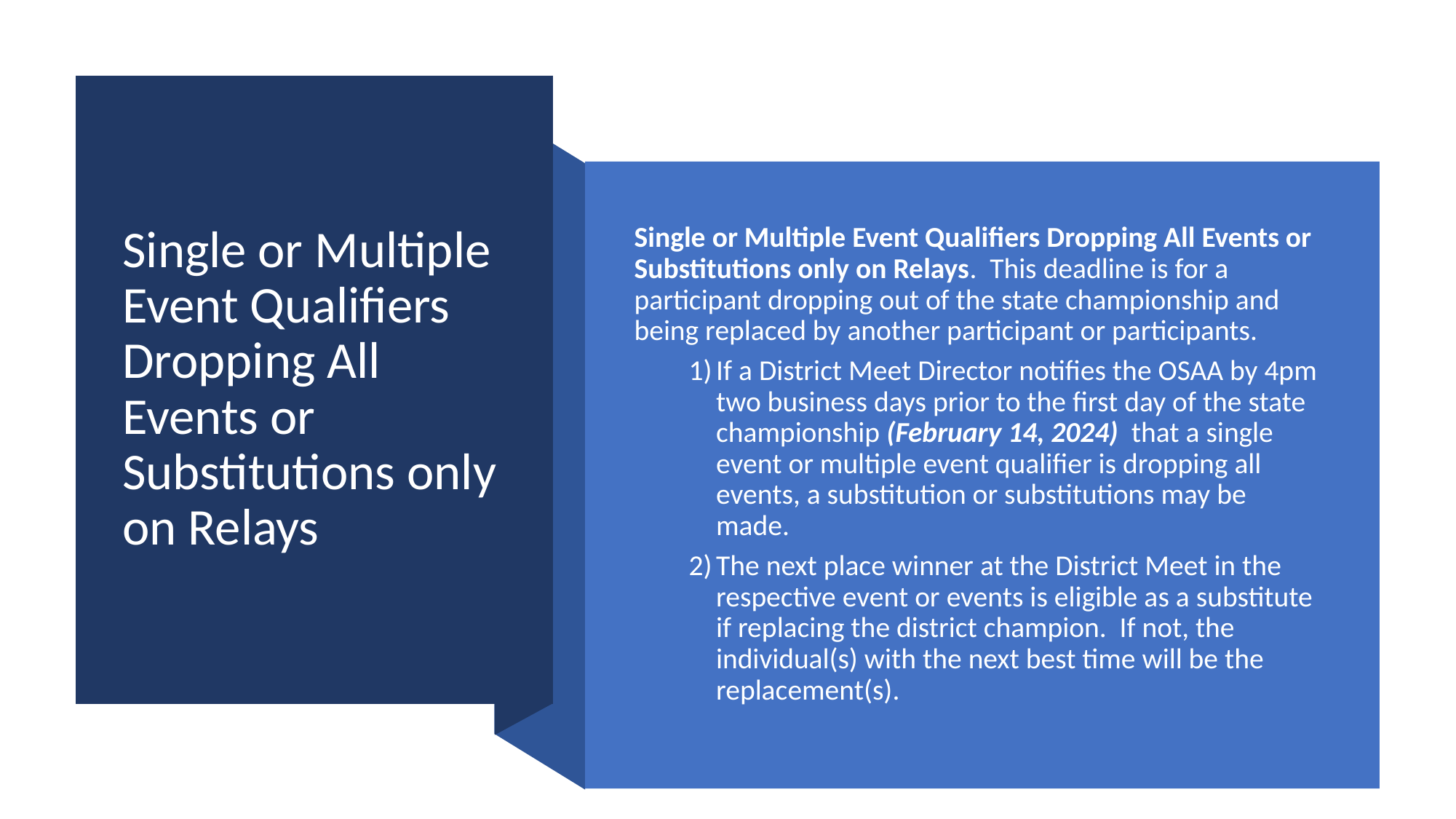

# Single or Multiple Event Qualifiers Dropping All Events or Substitutions only on Relays

Single or Multiple Event Qualifiers Dropping All Events or Substitutions only on Relays.  This deadline is for a participant dropping out of the state championship and being replaced by another participant or participants.
If a District Meet Director notifies the OSAA by 4pm two business days prior to the first day of the state championship (February 14, 2024)  that a single event or multiple event qualifier is dropping all events, a substitution or substitutions may be made.
The next place winner at the District Meet in the respective event or events is eligible as a substitute if replacing the district champion.  If not, the individual(s) with the next best time will be the replacement(s).